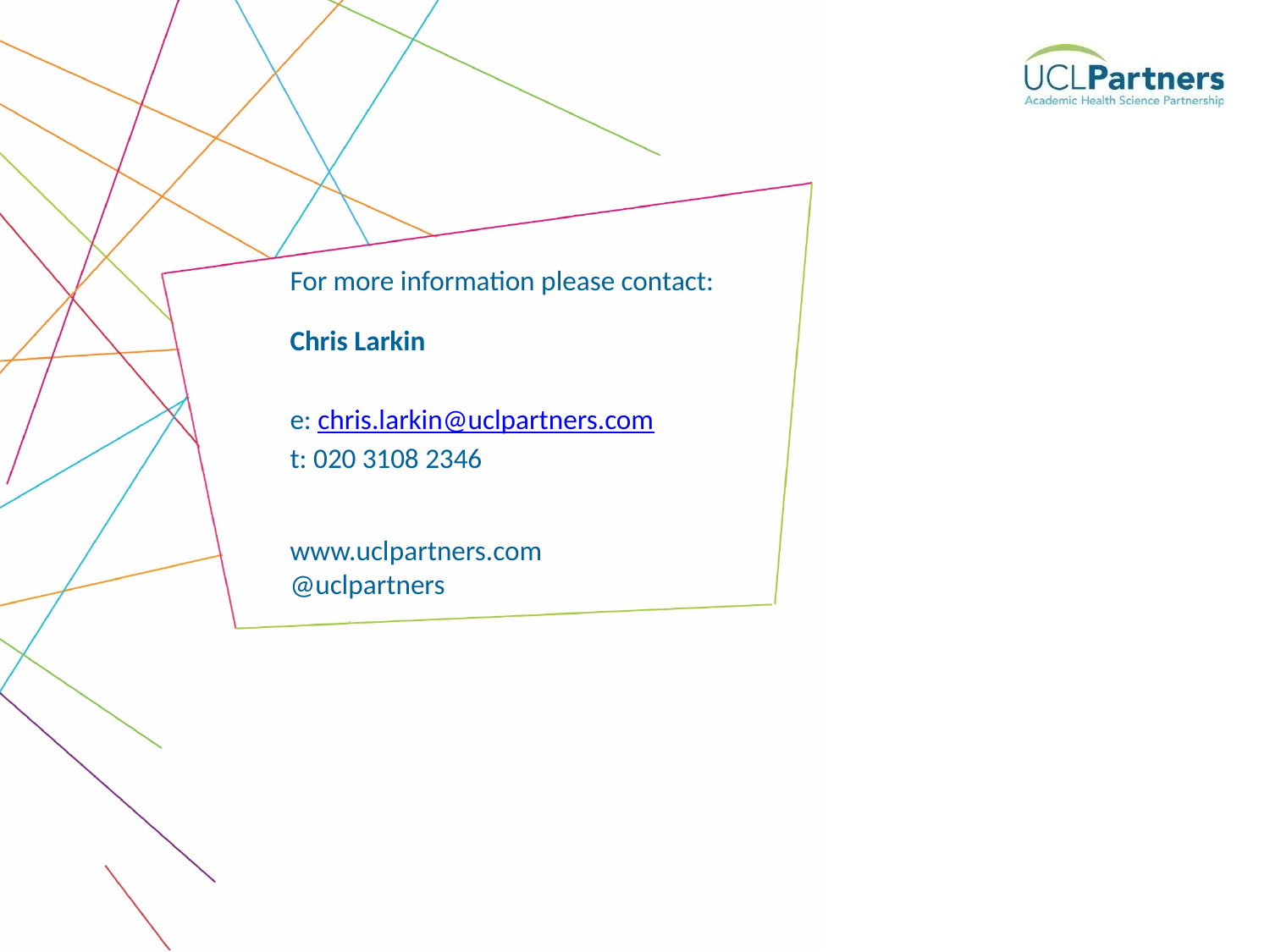

Chris Larkin

e: chris.larkin@uclpartners.com
t: 020 3108 2346